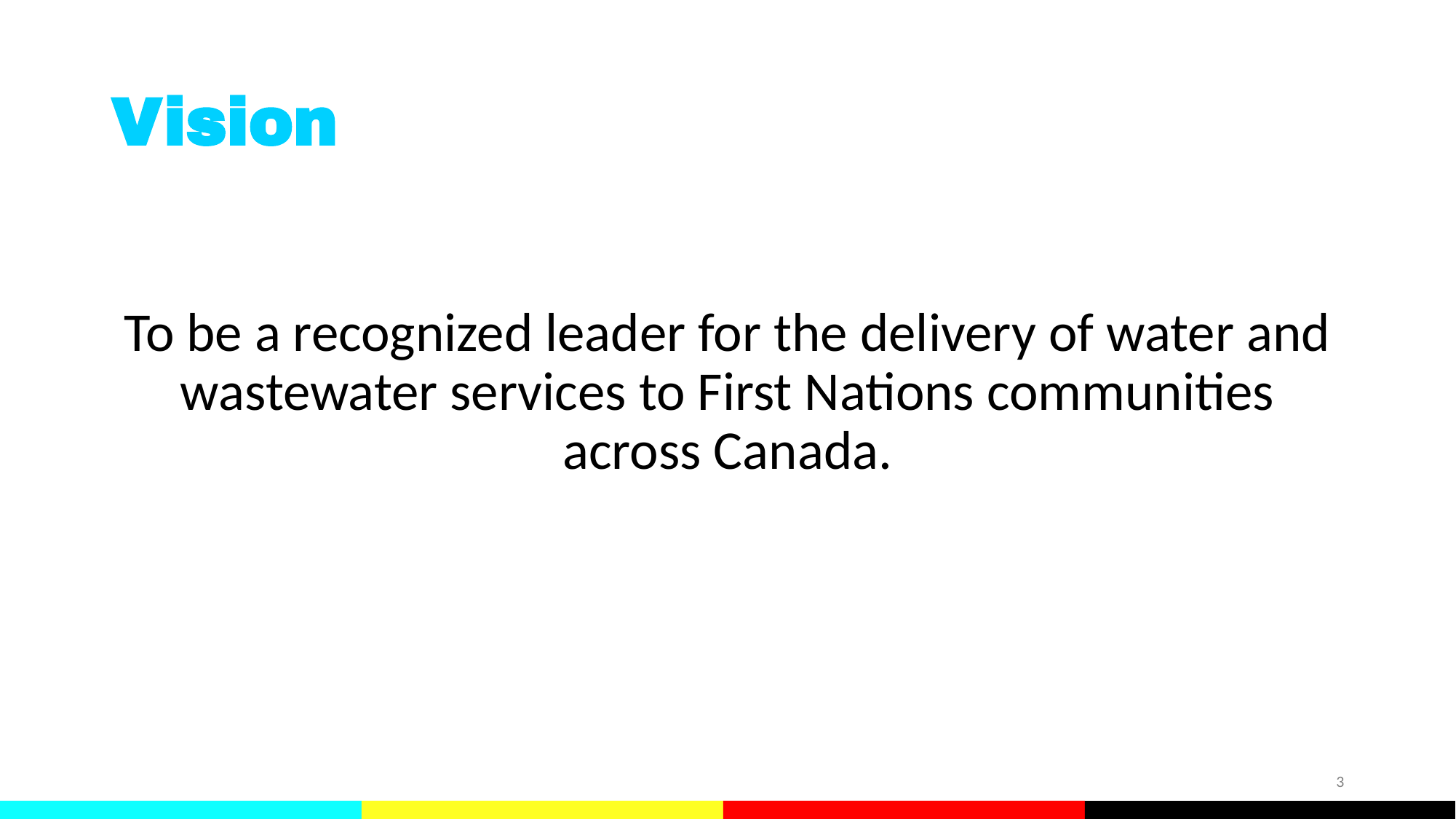

# Vision

To be a recognized leader for the delivery of water and wastewater services to First Nations communities across Canada.

3